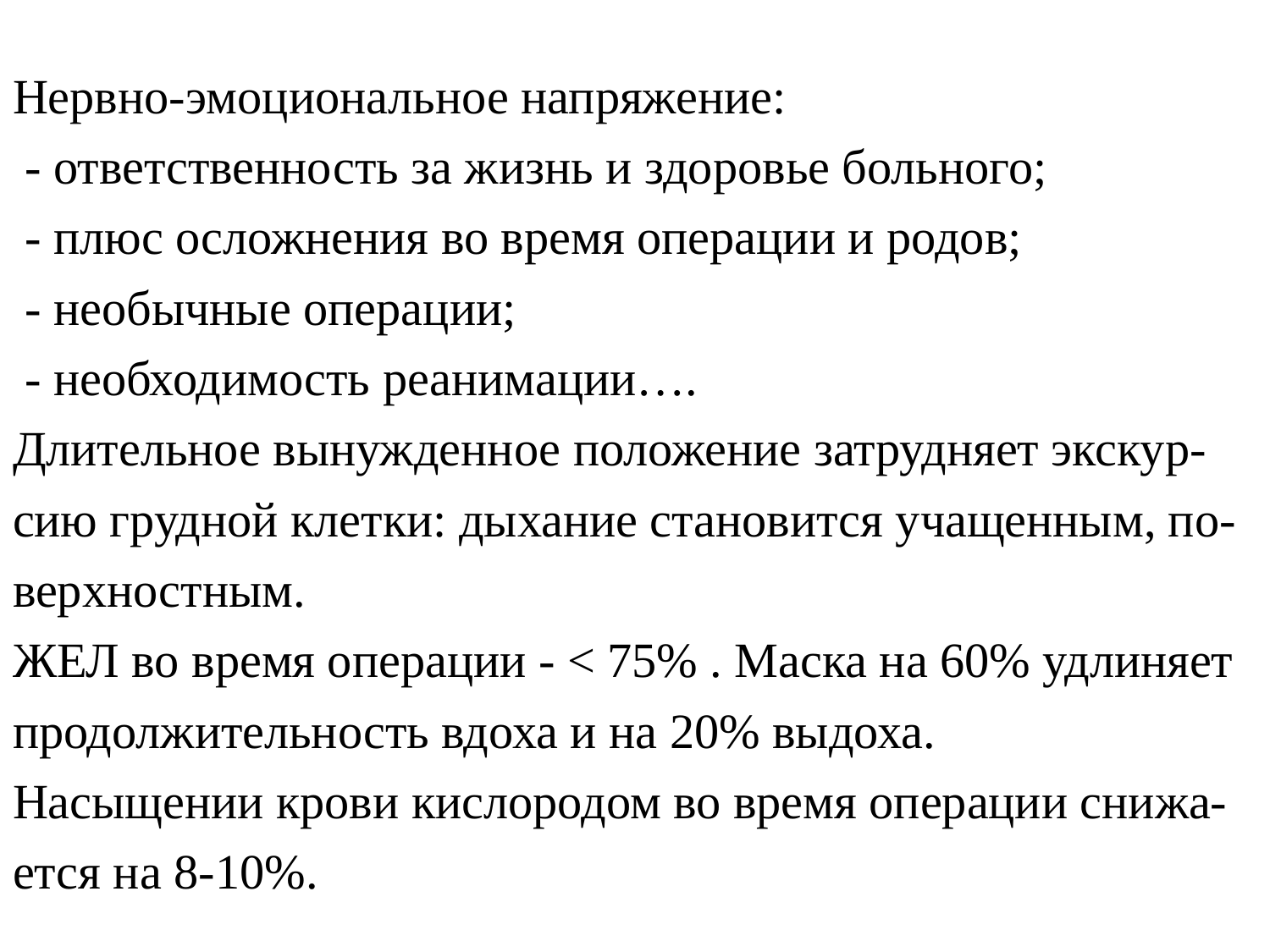

Нервно-эмоциональное напряжение:
 - ответственность за жизнь и здоровье больного;
 - плюс осложнения во время операции и родов;
 - необычные операции;
 - необходимость реанимации….
Длительное вынужденное положение затрудняет экскур-сию грудной клетки: дыхание становится учащенным, по-верхностным.
ЖЕЛ во время операции - < 75% . Маска на 60% удлиняет продолжительность вдоха и на 20% выдоха.
Насыщении крови кислородом во время операции снижа-ется на 8-10%.